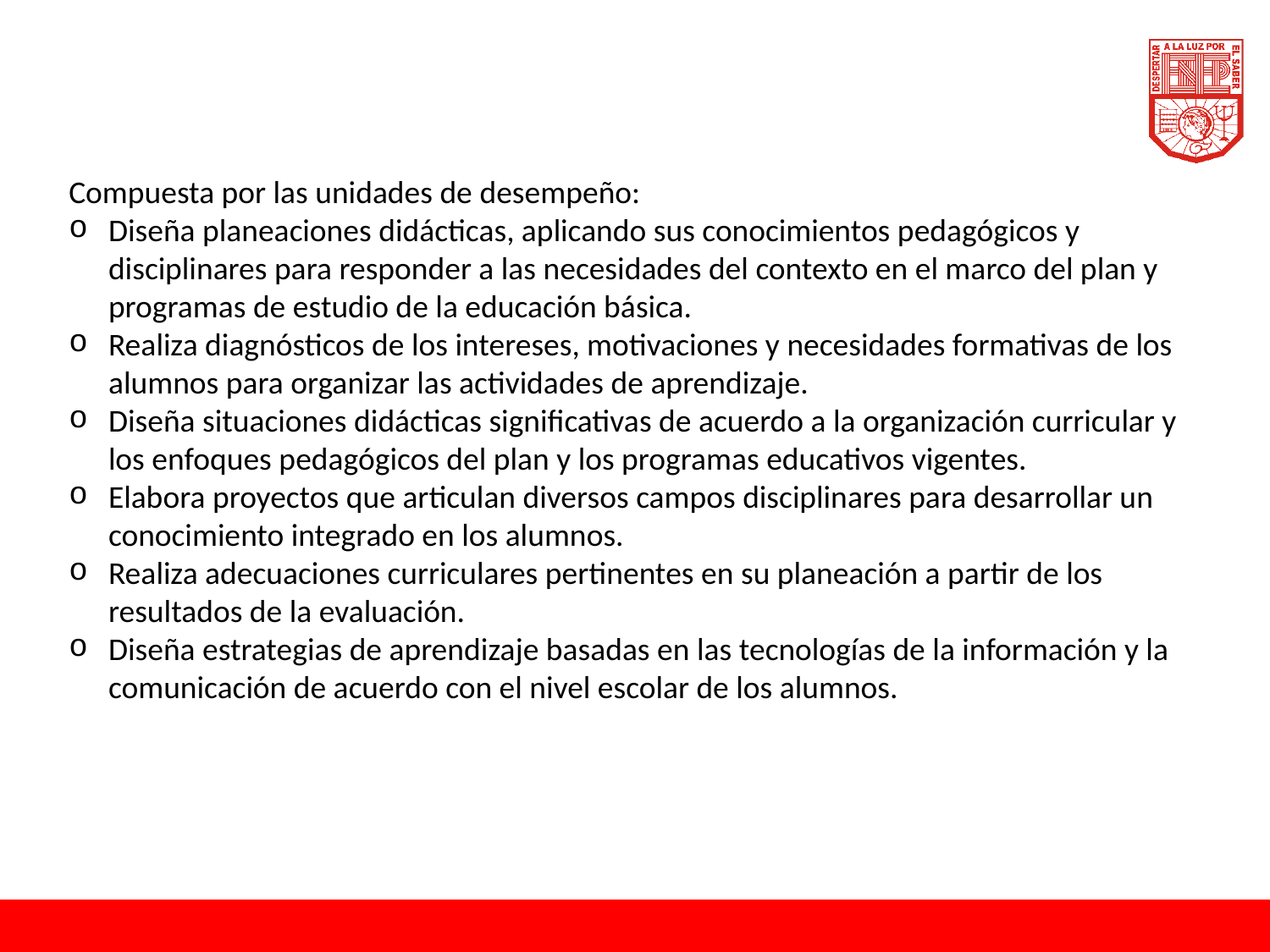

Compuesta por las unidades de desempeño:
Diseña planeaciones didácticas, aplicando sus conocimientos pedagógicos y disciplinares para responder a las necesidades del contexto en el marco del plan y programas de estudio de la educación básica.
Realiza diagnósticos de los intereses, motivaciones y necesidades formativas de los alumnos para organizar las actividades de aprendizaje.
Diseña situaciones didácticas significativas de acuerdo a la organización curricular y los enfoques pedagógicos del plan y los programas educativos vigentes.
Elabora proyectos que articulan diversos campos disciplinares para desarrollar un conocimiento integrado en los alumnos.
Realiza adecuaciones curriculares pertinentes en su planeación a partir de los resultados de la evaluación.
Diseña estrategias de aprendizaje basadas en las tecnologías de la información y la comunicación de acuerdo con el nivel escolar de los alumnos.